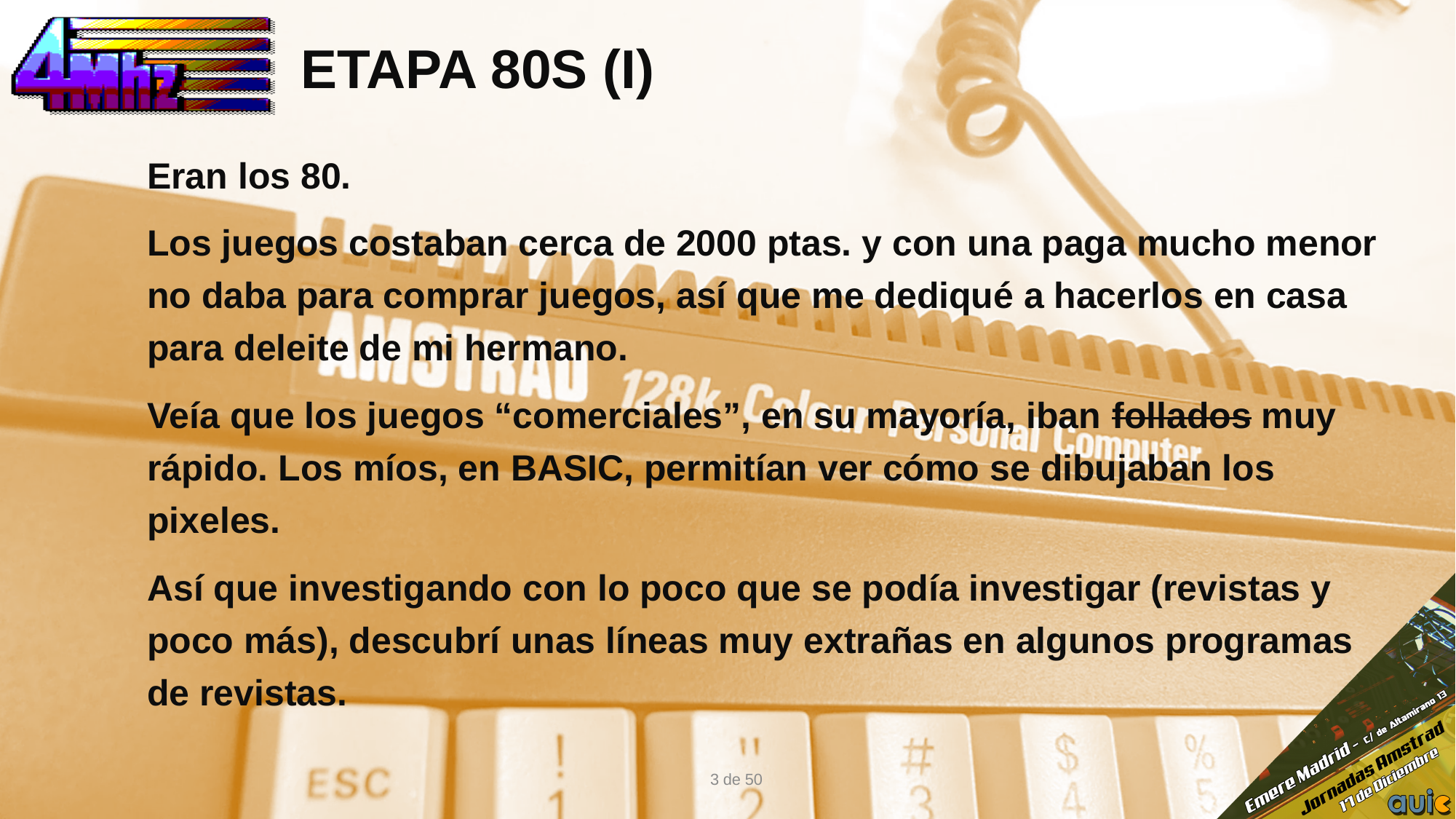

# ETAPA 80s (I)
Eran los 80.
Los juegos costaban cerca de 2000 ptas. y con una paga mucho menor no daba para comprar juegos, así que me dediqué a hacerlos en casa para deleite de mi hermano.
Veía que los juegos “comerciales”, en su mayoría, iban follados muy rápido. Los míos, en BASIC, permitían ver cómo se dibujaban los pixeles.
Así que investigando con lo poco que se podía investigar (revistas y poco más), descubrí unas líneas muy extrañas en algunos programas de revistas.